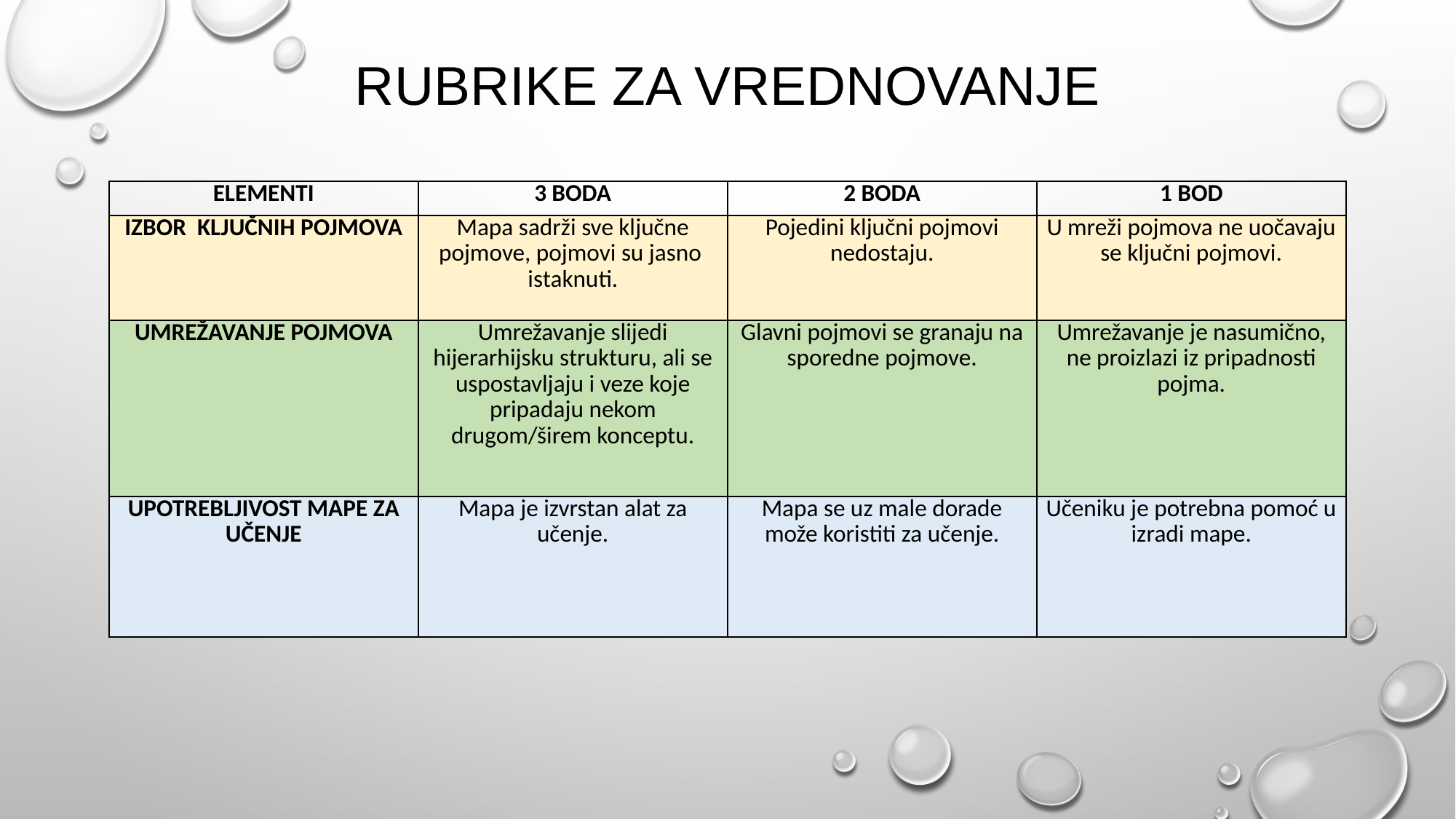

# RUBRIKE ZA VREDNOVANJE
| ELEMENTI | 3 BODA | 2 BODA | 1 BOD |
| --- | --- | --- | --- |
| IZBOR KLJUČNIH POJMOVA | Mapa sadrži sve ključne pojmove, pojmovi su jasno istaknuti. | Pojedini ključni pojmovi nedostaju. | U mreži pojmova ne uočavaju se ključni pojmovi. |
| UMREŽAVANJE POJMOVA | Umrežavanje slijedi hijerarhijsku strukturu, ali se uspostavljaju i veze koje pripadaju nekom drugom/širem konceptu. | Glavni pojmovi se granaju na sporedne pojmove. | Umrežavanje je nasumično, ne proizlazi iz pripadnosti pojma. |
| UPOTREBLJIVOST MAPE ZA UČENJE | Mapa je izvrstan alat za učenje. | Mapa se uz male dorade može koristiti za učenje. | Učeniku je potrebna pomoć u izradi mape. |